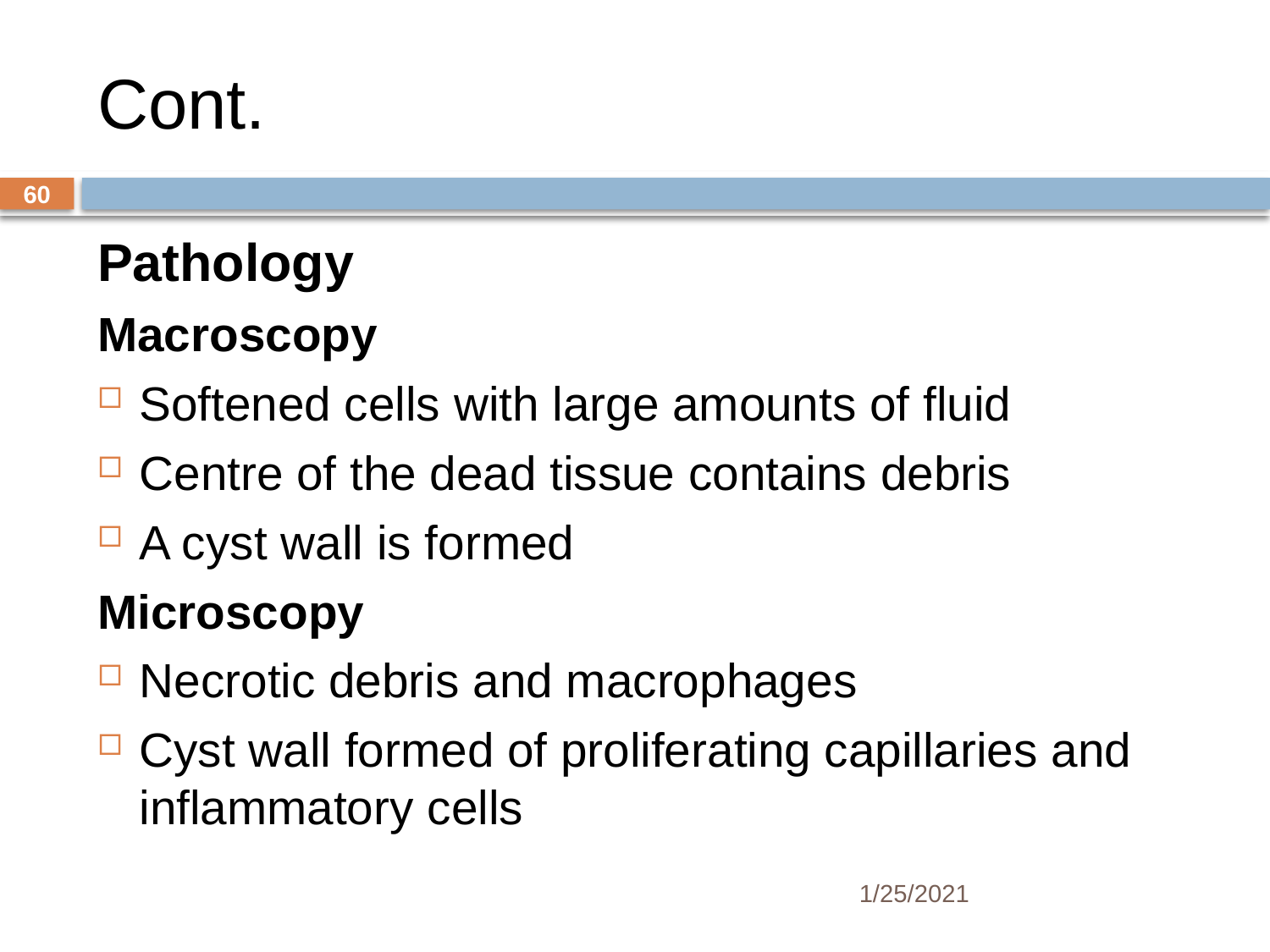

# Cont.
60
Pathology
Macroscopy
Softened cells with large amounts of fluid
Centre of the dead tissue contains debris
A cyst wall is formed
Microscopy
Necrotic debris and macrophages
Cyst wall formed of proliferating capillaries and inflammatory cells

1/25/2021